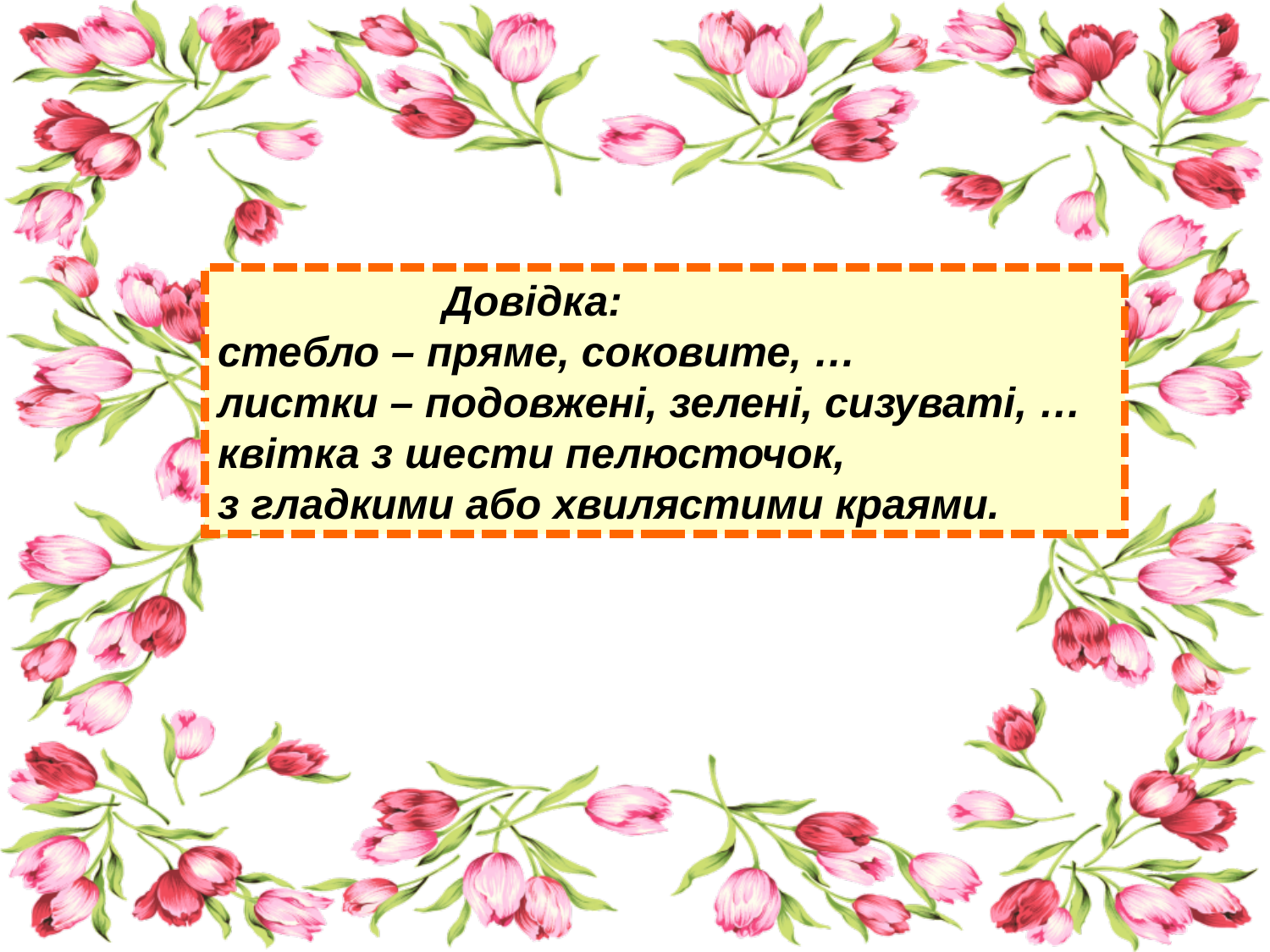

Довідка:
стебло – пряме, соковите, …
листки – подовжені, зелені, сизуваті, …
квітка з шести пелюсточок,
з гладкими або хвилястими краями.